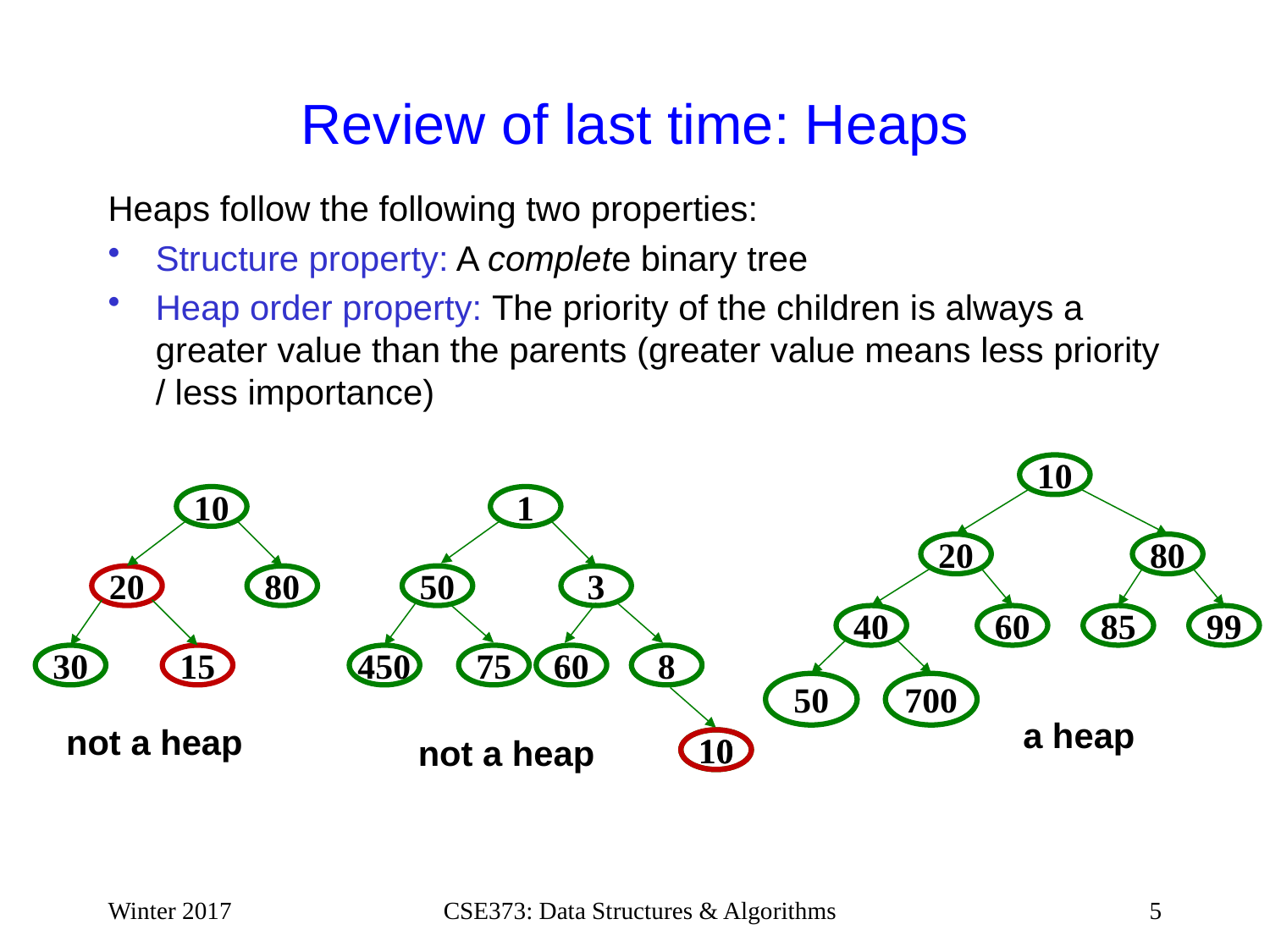

# Review of last time: Heaps
Heaps follow the following two properties:
Structure property: A complete binary tree
Heap order property: The priority of the children is always a greater value than the parents (greater value means less priority / less importance)
10
20
80
40
60
85
99
50
700
10
1
20
80
50
3
30
15
450
75
60
8
a heap

not a heap
not a heap
10
10
Winter 2017
CSE373: Data Structures & Algorithms
5